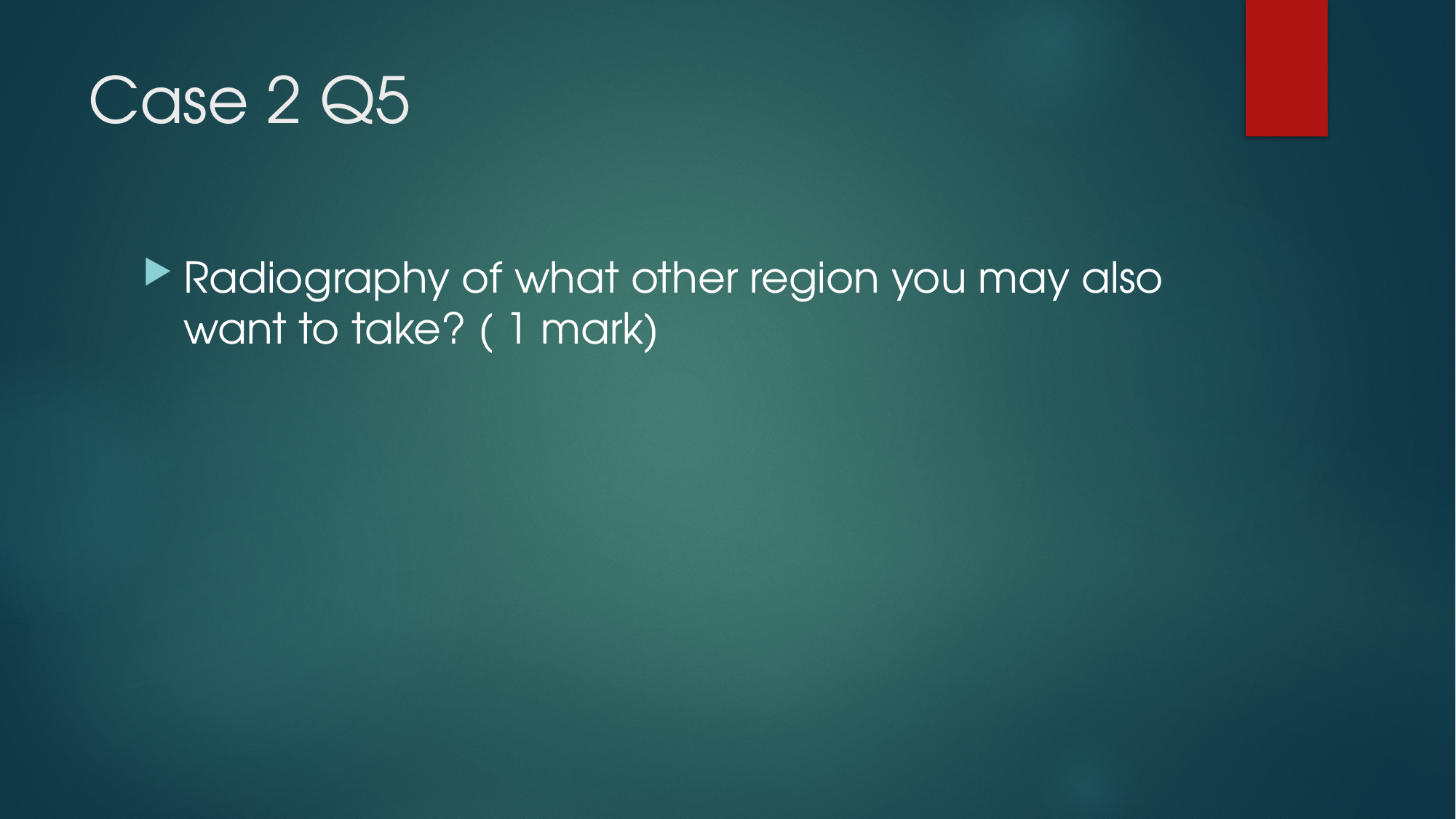

# Case 2 Q5
Radiography of what other region you may also want to take? ( 1 mark)